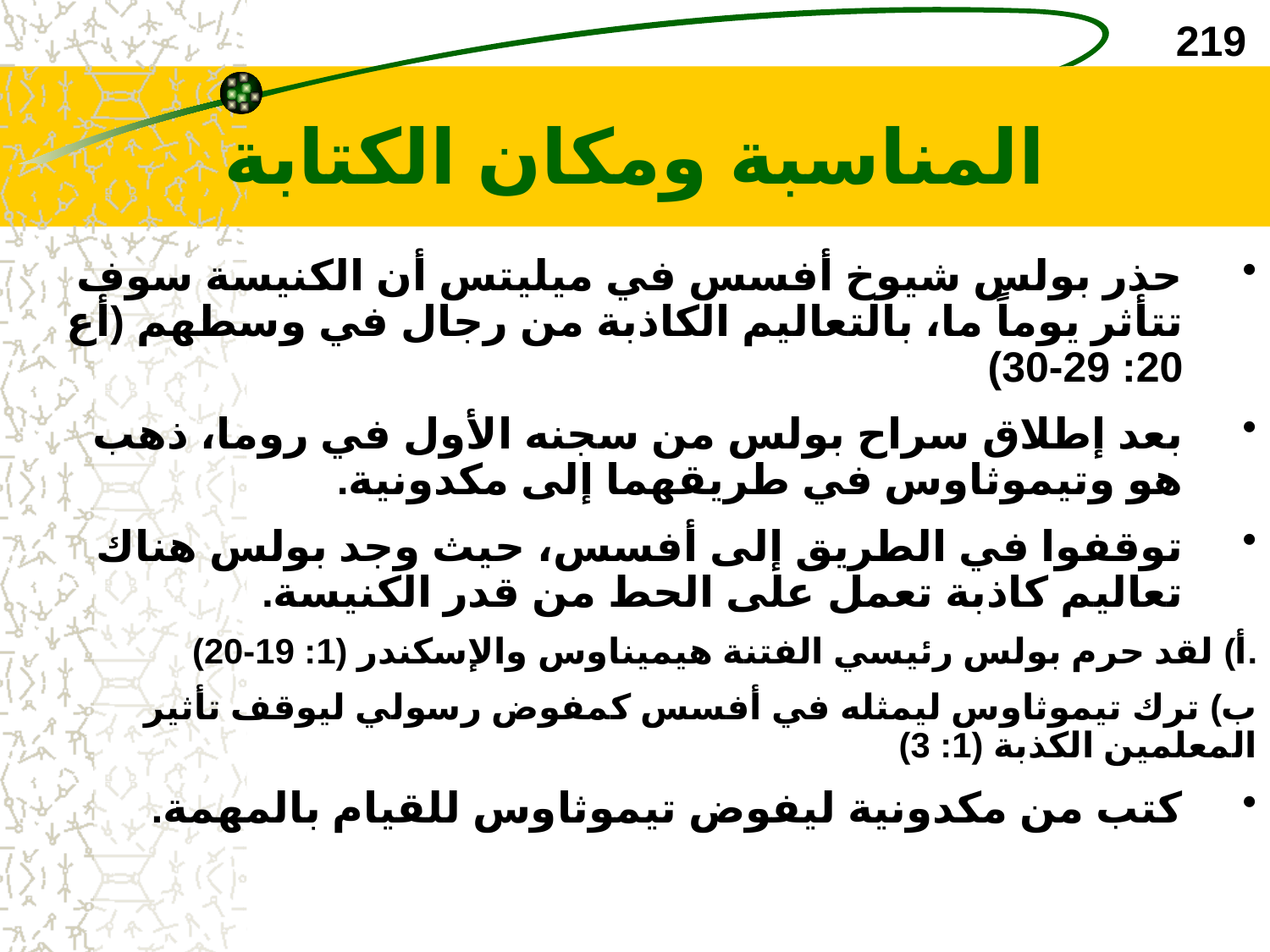

219
# المناسبة ومكان الكتابة
حذر بولس شيوخ أفسس في ميليتس أن الكنيسة سوف تتأثر يوماً ما، بالتعاليم الكاذبة من رجال في وسطهم (أع 20: 29-30)
بعد إطلاق سراح بولس من سجنه الأول في روما، ذهب هو وتيموثاوس في طريقهما إلى مكدونية.
توقفوا في الطريق إلى أفسس، حيث وجد بولس هناك تعاليم كاذبة تعمل على الحط من قدر الكنيسة.
أ) لقد حرم بولس رئيسي الفتنة هيميناوس والإسكندر (1: 19-20).
ب) ترك تيموثاوس ليمثله في أفسس كمفوض رسولي ليوقف تأثير المعلمين الكذبة (1: 3)
كتب من مكدونية ليفوض تيموثاوس للقيام بالمهمة.